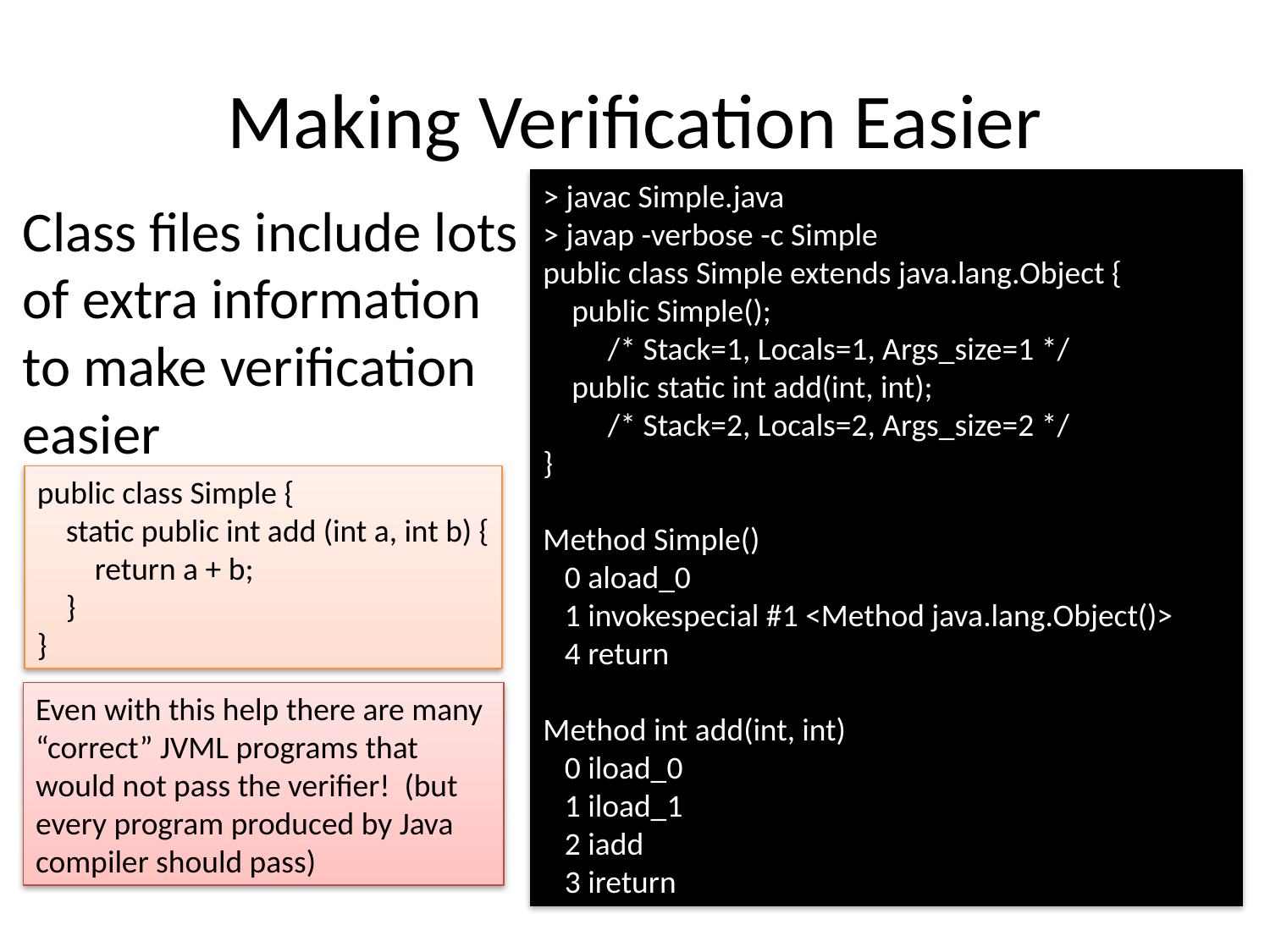

# Making Verification Easier
> javac Simple.java
> javap -verbose -c Simple
public class Simple extends java.lang.Object {
    public Simple();
         /* Stack=1, Locals=1, Args_size=1 */
    public static int add(int, int);
         /* Stack=2, Locals=2, Args_size=2 */
}

Method Simple()
   0 aload_0
   1 invokespecial #1 <Method java.lang.Object()>
   4 return

Method int add(int, int)
   0 iload_0
   1 iload_1
   2 iadd
   3 ireturn
	Class files include lots of extra information to make verification easier
public class Simple {
    static public int add (int a, int b) {
        return a + b;
    }
}
Even with this help there are many “correct” JVML programs that would not pass the verifier!  (but every program produced by Java compiler should pass)